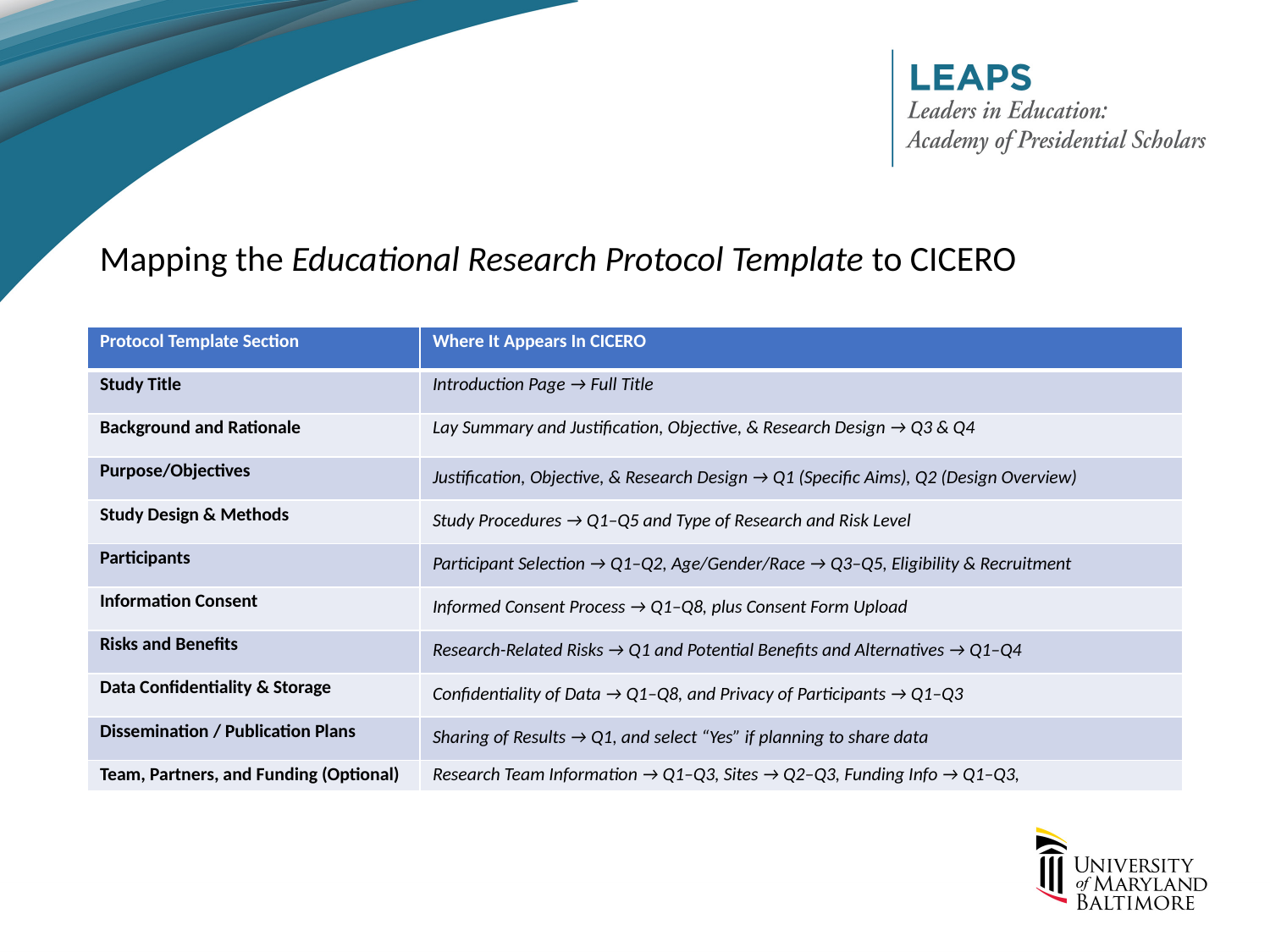

# Mapping the Educational Research Protocol Template to CICERO
| Protocol Template Section | Where It Appears In CICERO |
| --- | --- |
| Study Title | Introduction Page → Full Title |
| Background and Rationale | Lay Summary and Justification, Objective, & Research Design → Q3 & Q4 |
| Purpose/Objectives | Justification, Objective, & Research Design → Q1 (Specific Aims), Q2 (Design Overview) |
| Study Design & Methods | Study Procedures → Q1–Q5 and Type of Research and Risk Level |
| Participants | Participant Selection → Q1–Q2, Age/Gender/Race → Q3–Q5, Eligibility & Recruitment |
| Information Consent | Informed Consent Process → Q1–Q8, plus Consent Form Upload |
| Risks and Benefits | Research-Related Risks → Q1 and Potential Benefits and Alternatives → Q1–Q4 |
| Data Confidentiality & Storage | Confidentiality of Data → Q1–Q8, and Privacy of Participants → Q1–Q3 |
| Dissemination / Publication Plans | Sharing of Results → Q1, and select “Yes” if planning to share data |
| Team, Partners, and Funding (Optional) | Research Team Information → Q1–Q3, Sites → Q2–Q3, Funding Info → Q1–Q3, |